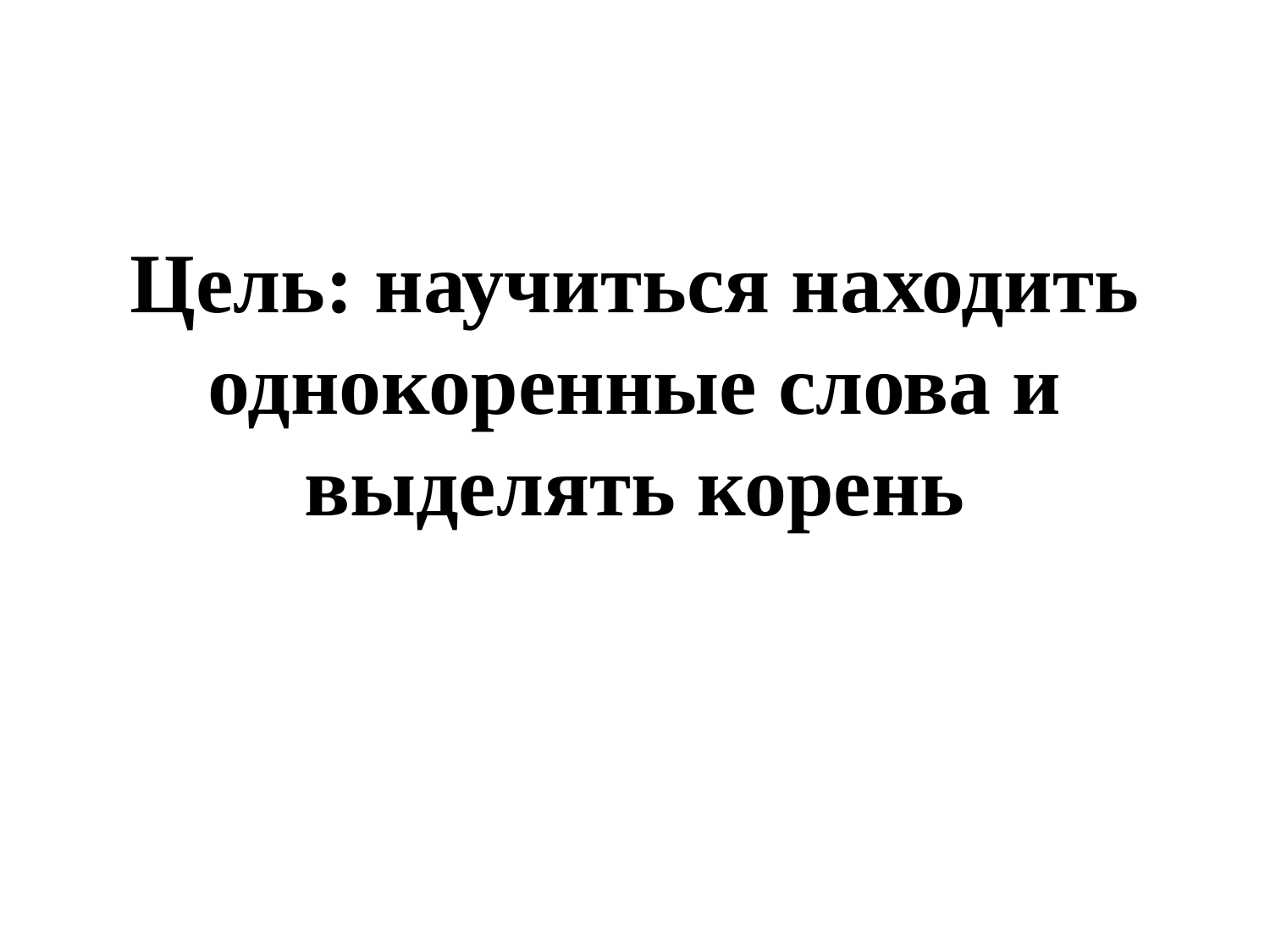

#
Цель: научиться находить однокоренные слова и выделять корень